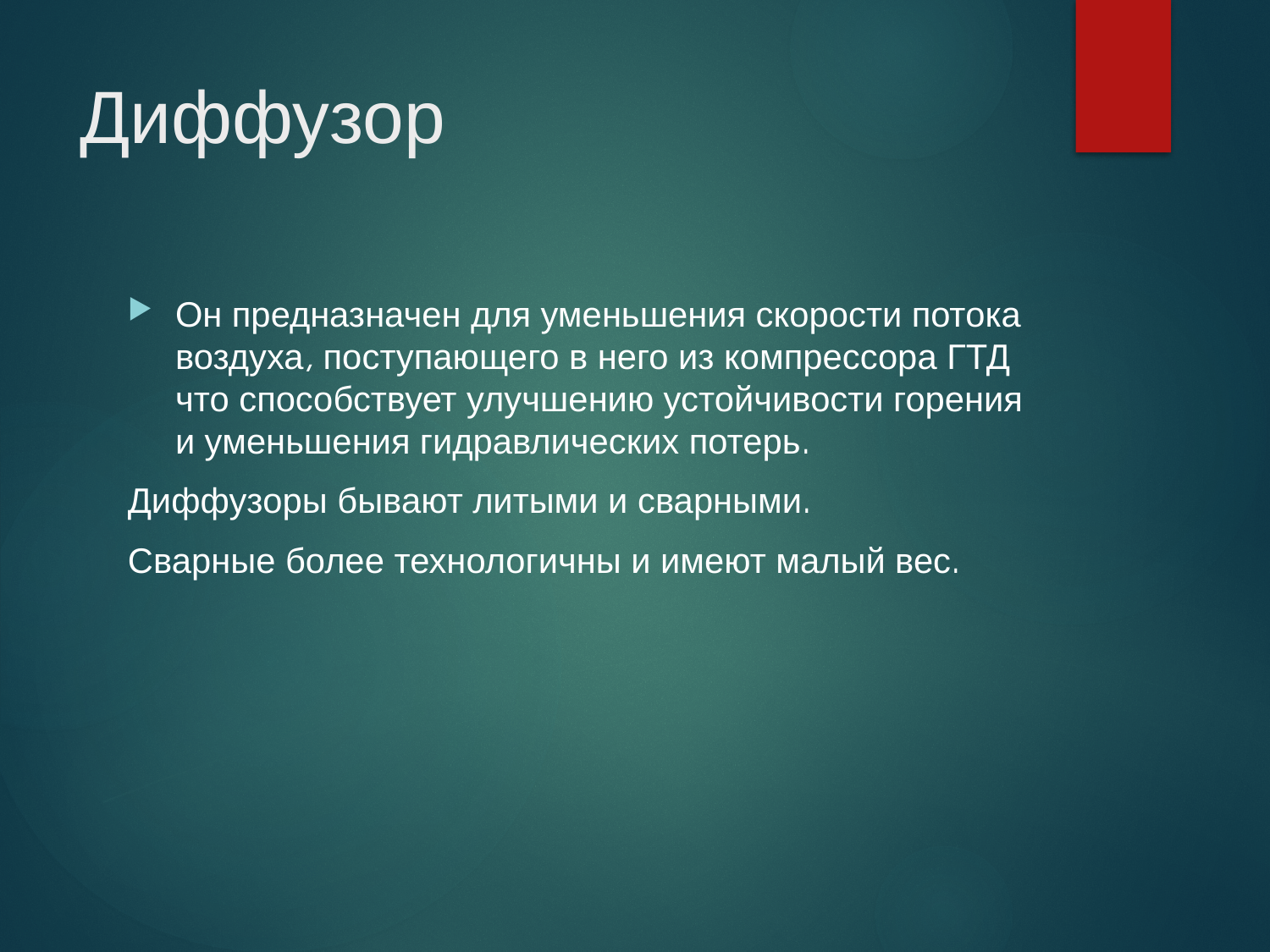

# Диффузор
Он предназначен для уменьшения скорости потока воздуха, поступающего в него из компрессора ГТД что способствует улучшению устойчивости горения и уменьшения гидравлических потерь.
Диффузоры бывают литыми и сварными.
Сварные более технологичны и имеют малый вес.